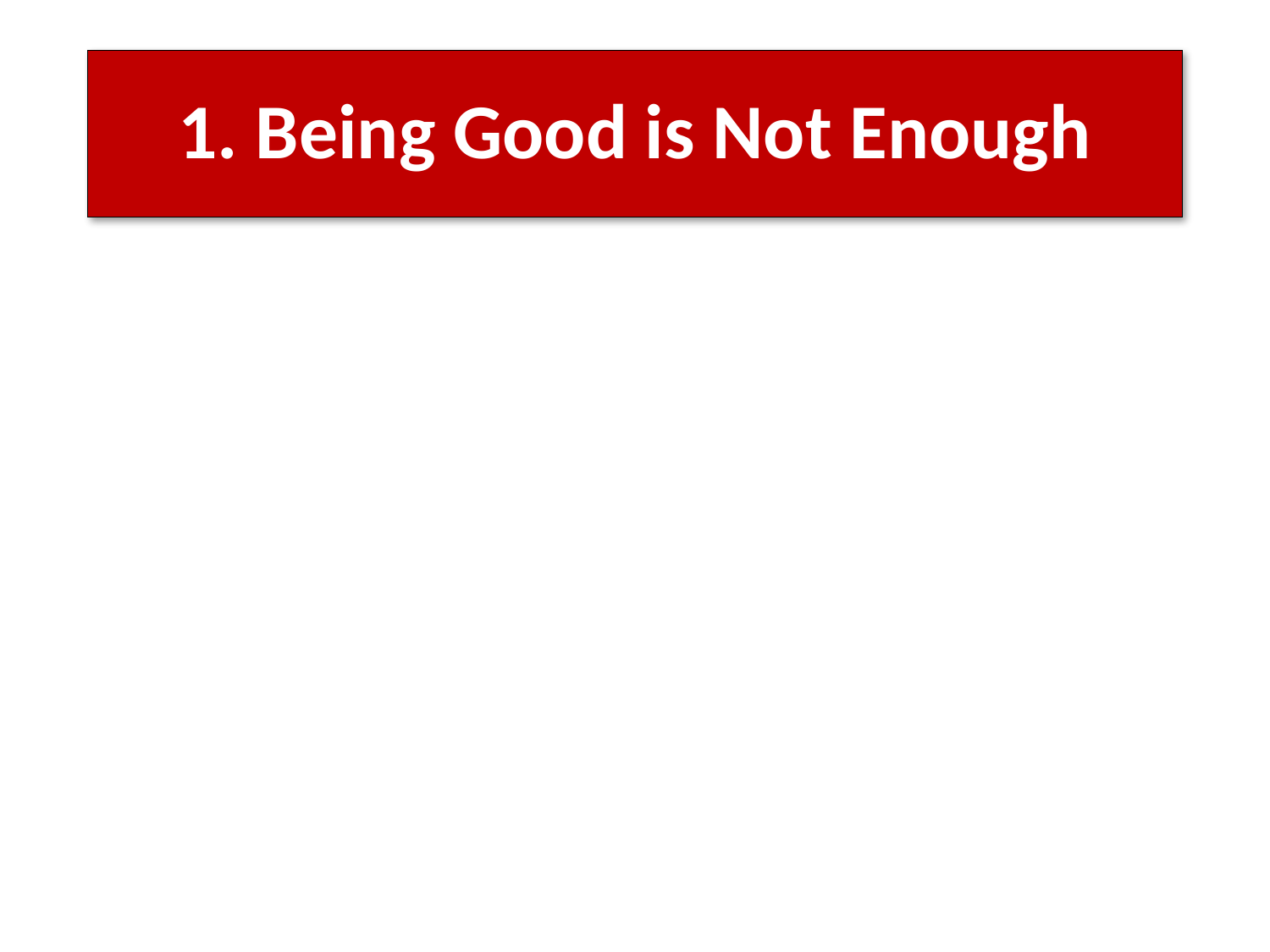

# 1. Being Good is Not Enough